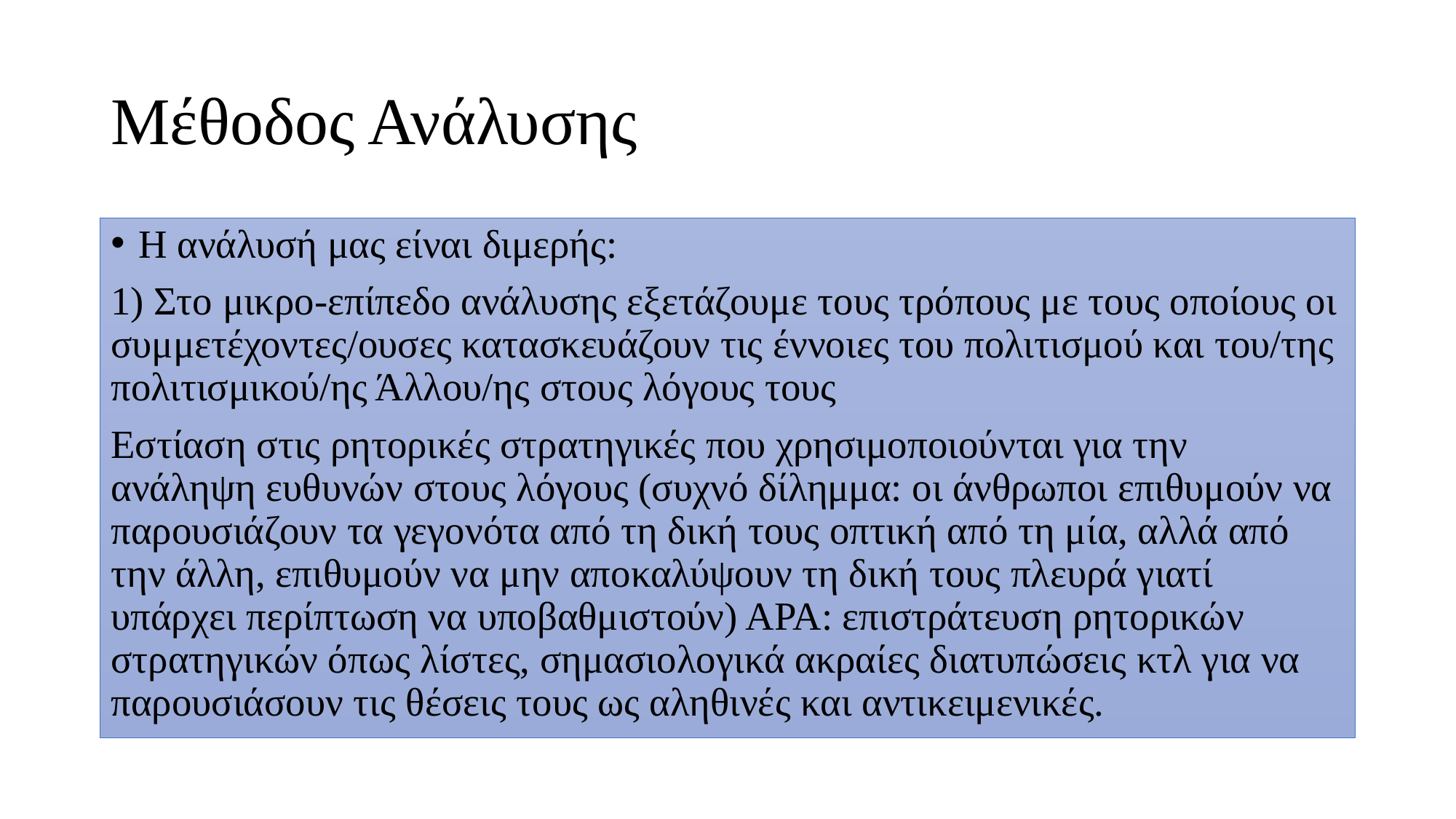

# Μέθοδος Ανάλυσης
Η ανάλυσή μας είναι διμερής:
1) Στο μικρο-επίπεδο ανάλυσης εξετάζουμε τους τρόπους με τους οποίους οι συμμετέχοντες/ουσες κατασκευάζουν τις έννοιες του πολιτισμού και του/της πολιτισμικού/ης Άλλου/ης στους λόγους τους
Εστίαση στις ρητορικές στρατηγικές που χρησιμοποιούνται για την ανάληψη ευθυνών στους λόγους (συχνό δίλημμα: οι άνθρωποι επιθυμούν να παρουσιάζουν τα γεγονότα από τη δική τους οπτική από τη μία, αλλά από την άλλη, επιθυμούν να μην αποκαλύψουν τη δική τους πλευρά γιατί υπάρχει περίπτωση να υποβαθμιστούν) ΑΡΑ: επιστράτευση ρητορικών στρατηγικών όπως λίστες, σημασιολογικά ακραίες διατυπώσεις κτλ για να παρουσιάσουν τις θέσεις τους ως αληθινές και αντικειμενικές.